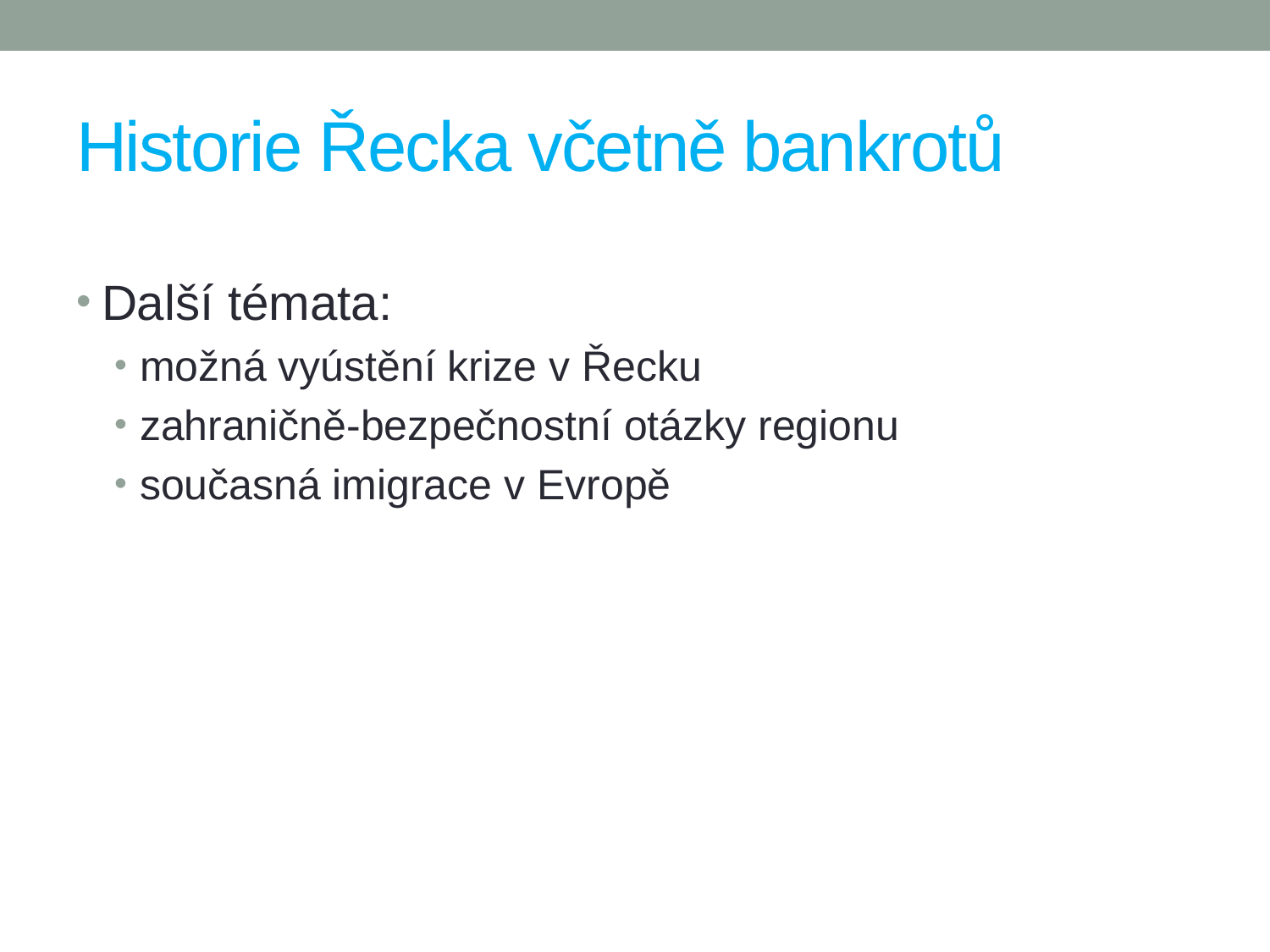

# Historie Řecka včetně bankrotů

Další témata:
možná vyústění krize v Řecku
zahraničně-bezpečnostní otázky regionu
současná imigrace v Evropě